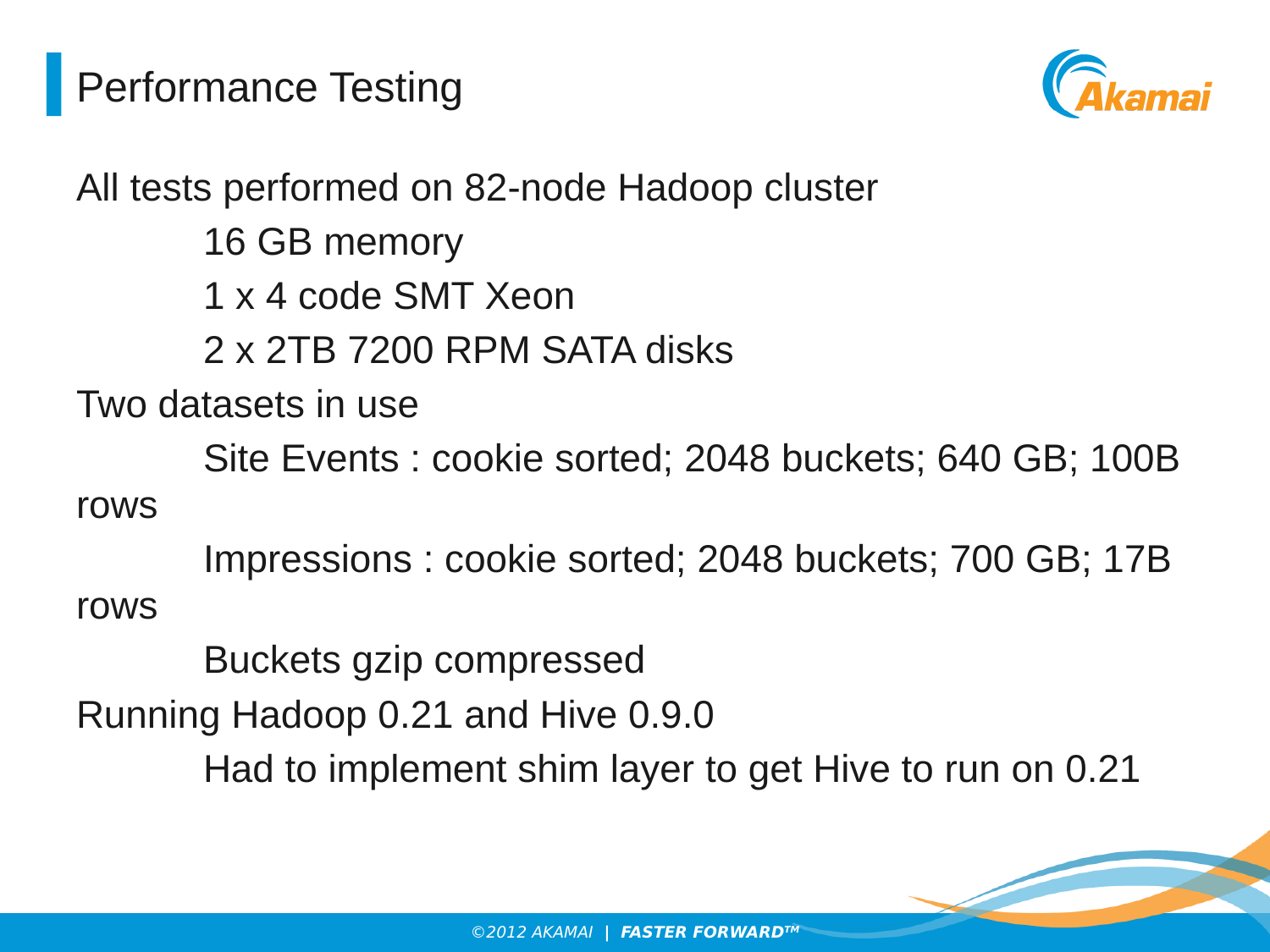

# Performance Testing
All tests performed on 82-node Hadoop cluster
	16 GB memory
	1 x 4 code SMT Xeon
	2 x 2TB 7200 RPM SATA disks
Two datasets in use
	Site Events : cookie sorted; 2048 buckets; 640 GB; 100B rows
	Impressions : cookie sorted; 2048 buckets; 700 GB; 17B rows
	Buckets gzip compressed
Running Hadoop 0.21 and Hive 0.9.0
	Had to implement shim layer to get Hive to run on 0.21